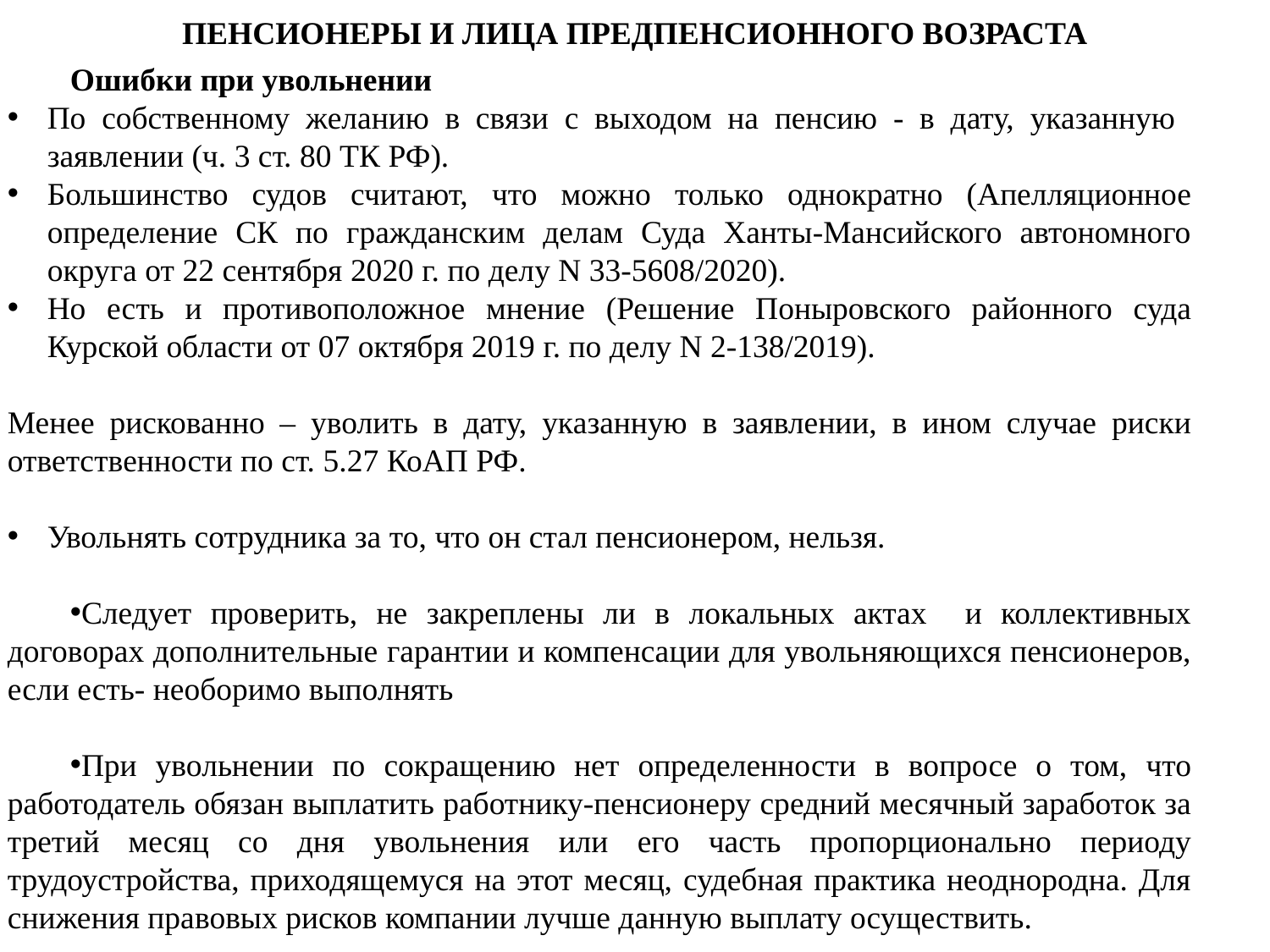

Пенсионеры и лица предпенсионного возраста
Ошибки при увольнении
По собственному желанию в связи с выходом на пенсию - в дату, указанную  заявлении (ч. 3 ст. 80 ТК РФ).
Большинство судов считают, что можно только однократно (Апелляционное определение СК по гражданским делам Суда Ханты-Мансийского автономного округа от 22 сентября 2020 г. по делу N 33-5608/2020).
Но есть и противоположное мнение (Решение Поныровского районного суда Курской области от 07 октября 2019 г. по делу N 2-138/2019).

Менее рискованно – уволить в дату, указанную в заявлении, в ином случае риски ответственности по ст. 5.27 КоАП РФ.

Увольнять сотрудника за то, что он стал пенсионером, нельзя.

Следует проверить, не закреплены ли в локальных актах  и коллективных договорах дополнительные гарантии и компенсации для увольняющихся пенсионеров, если есть- необоримо выполнять

При увольнении по сокращению нет определенности в вопросе о том, что работодатель обязан выплатить работнику-пенсионеру средний месячный заработок за третий месяц со дня увольнения или его часть пропорционально периоду трудоустройства, приходящемуся на этот месяц, судебная практика неоднородна. Для снижения правовых рисков компании лучше данную выплату осуществить.